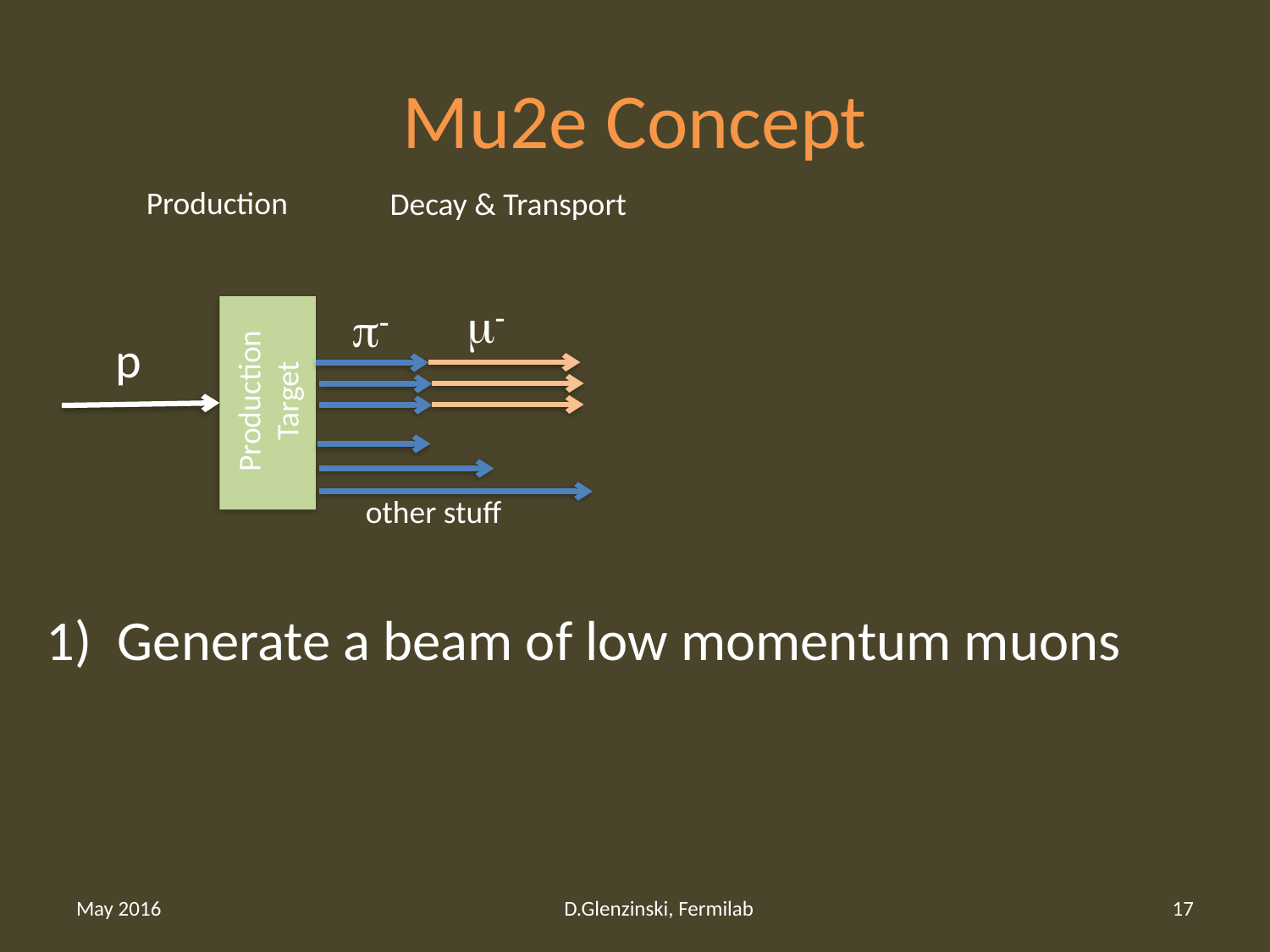

# Mu2e Concept

Production
Decay & Transport
μ−
π−

Production
Target
p
other stuff
Generate a beam of low momentum muons

May 2016
D.Glenzinski, Fermilab
17